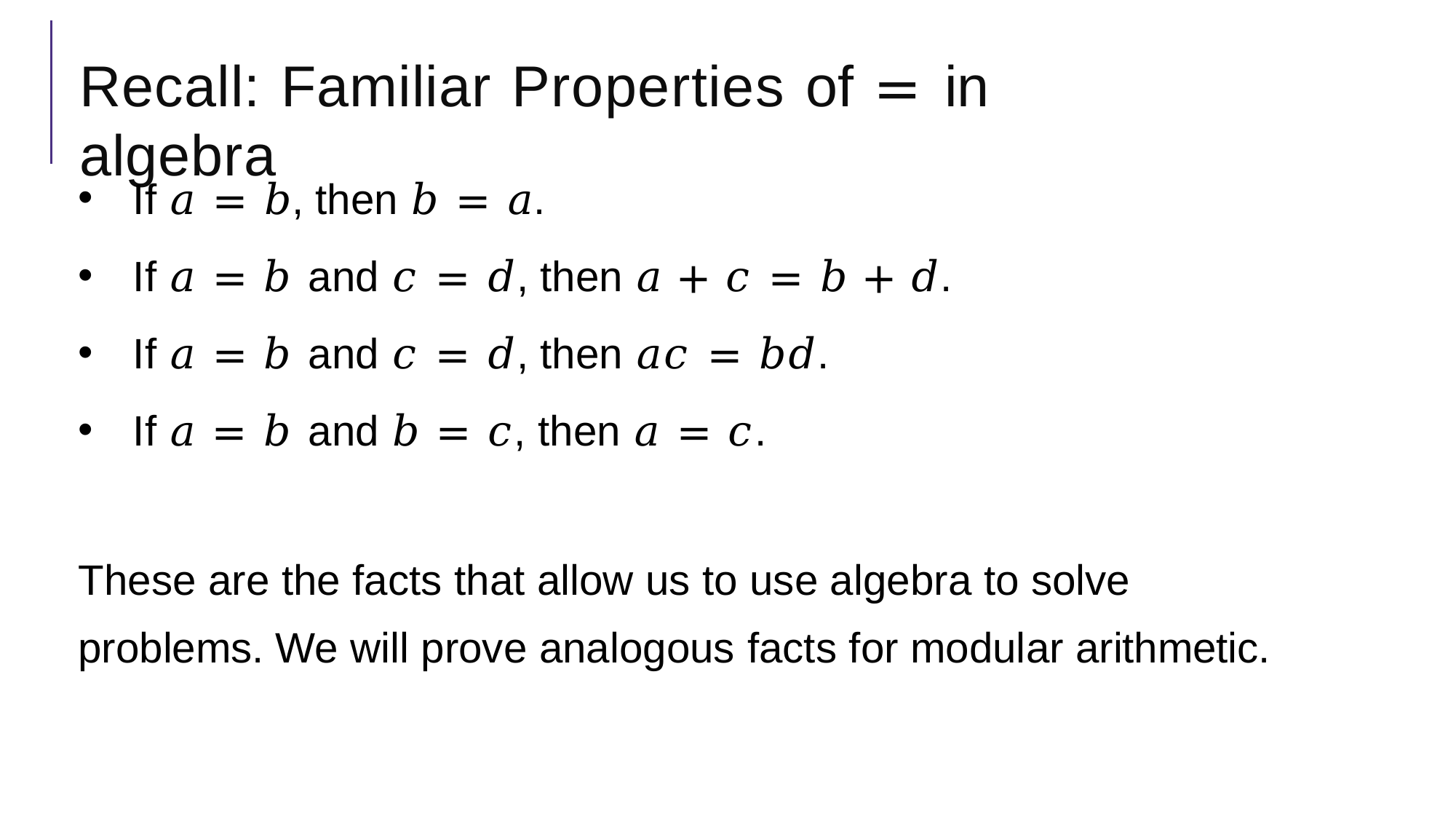

# Recall: Familiar Properties of = in algebra
If 𝑎 = 𝑏, then 𝑏 = 𝑎.
If 𝑎 = 𝑏 and 𝑐 = 𝑑, then 𝑎 + 𝑐 = 𝑏 + 𝑑.
If 𝑎 = 𝑏 and 𝑐 = 𝑑, then 𝑎𝑐 = 𝑏𝑑.
If 𝑎 = 𝑏 and 𝑏 = 𝑐, then 𝑎 = 𝑐.

These are the facts that allow us to use algebra to solve problems. We will prove analogous facts for modular arithmetic.